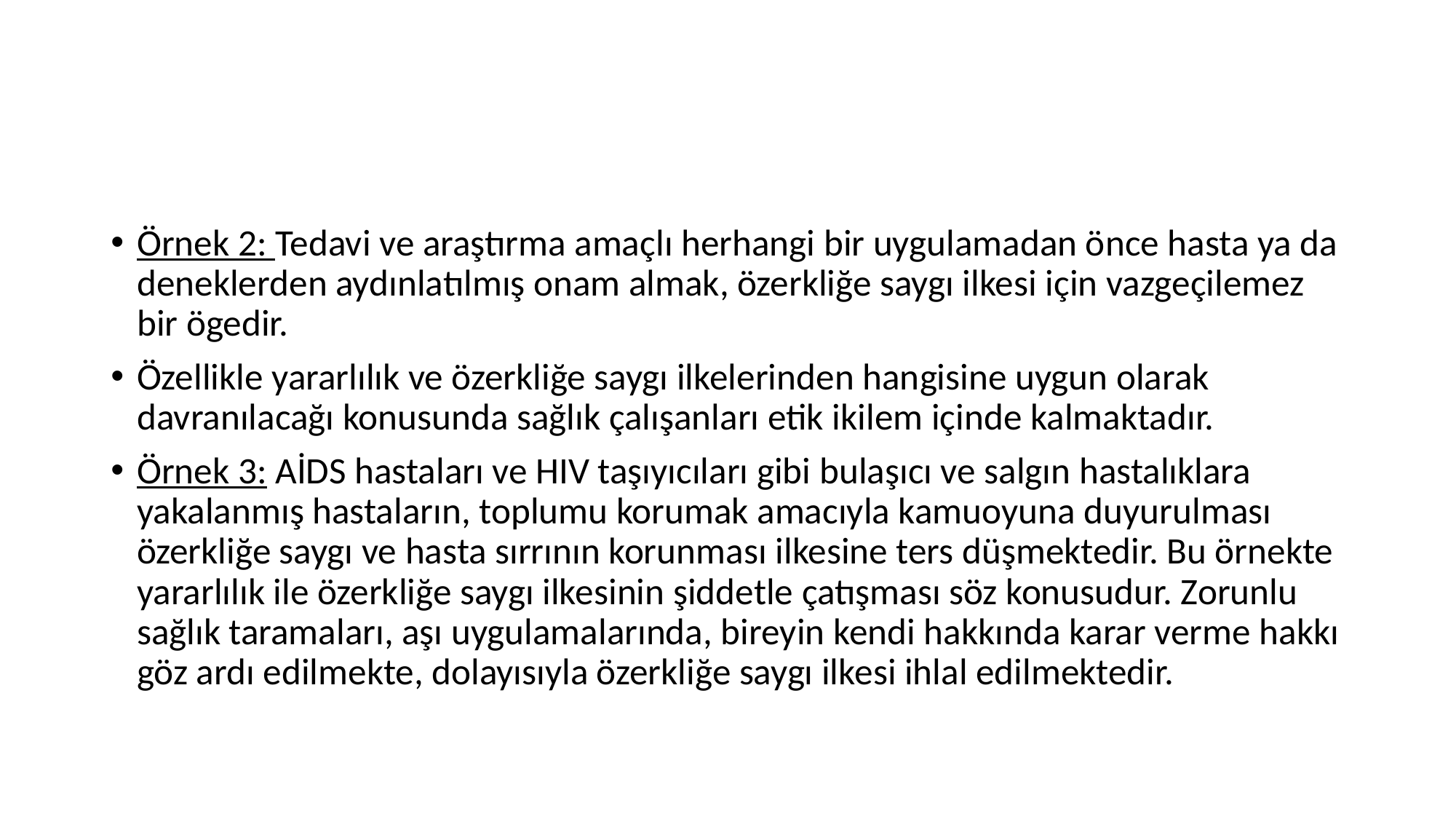

#
Örnek 2: Tedavi ve araştırma amaçlı herhangi bir uygulamadan önce hasta ya da deneklerden aydınlatılmış onam almak, özerkliğe saygı ilkesi için vazgeçilemez bir ögedir.
Özellikle yararlılık ve özerkliğe saygı ilkelerinden hangisine uygun olarak davranılacağı konusunda sağlık çalışanları etik ikilem içinde kalmaktadır.
Örnek 3: AİDS hastaları ve HIV taşıyıcıları gibi bulaşıcı ve salgın hastalıklara yakalanmış hastaların, toplumu korumak amacıyla kamuoyuna duyurulması özerkliğe saygı ve hasta sırrının korunması ilkesine ters düşmektedir. Bu örnekte yararlılık ile özerkliğe saygı ilkesinin şiddetle çatışması söz konusudur. Zorunlu sağlık taramaları, aşı uygulamalarında, bireyin kendi hakkında karar verme hakkı göz ardı edilmekte, dolayısıyla özerkliğe saygı ilkesi ihlal edilmektedir.